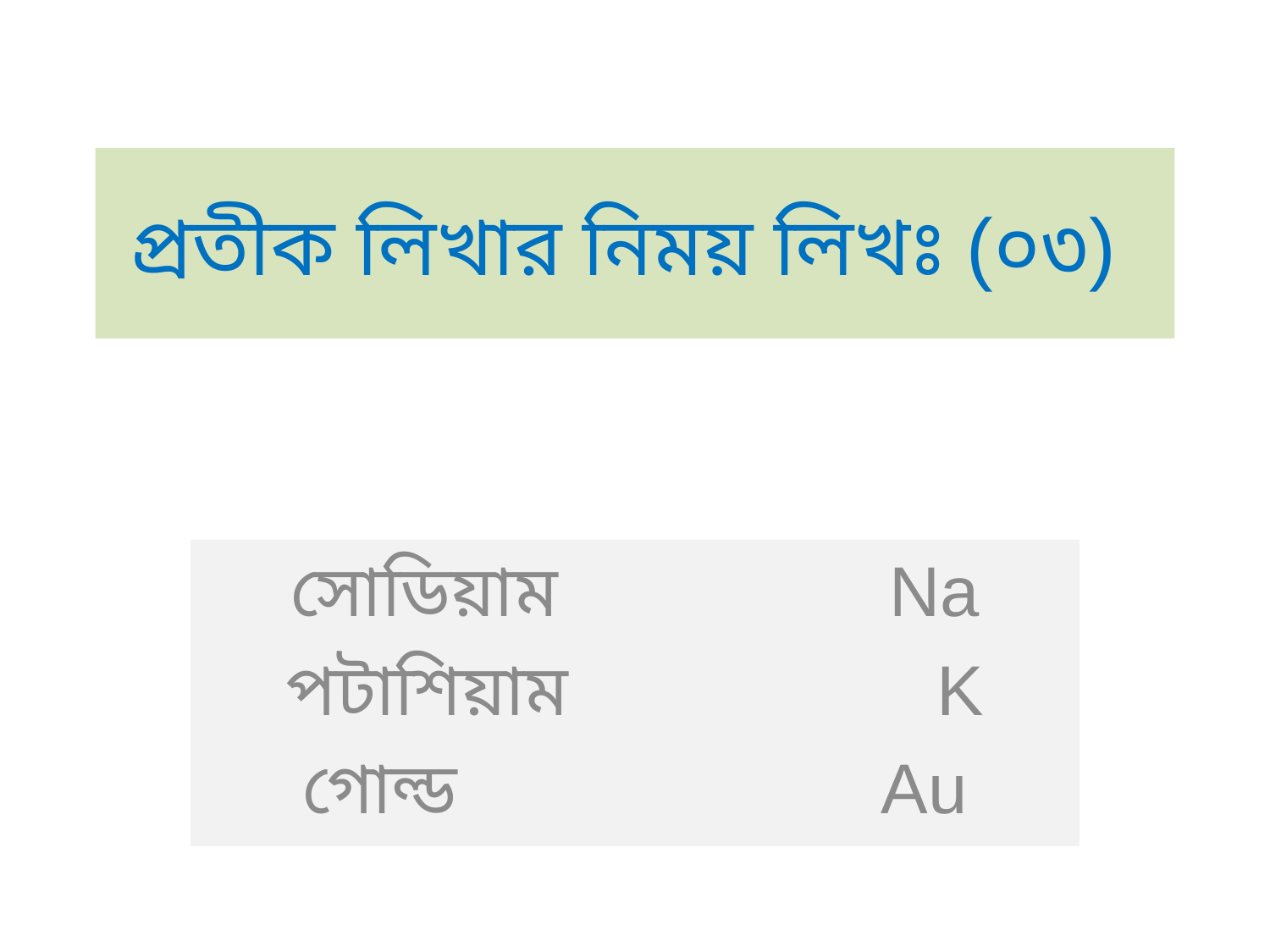

# প্রতীক লিখার নিময় লিখঃ (০৩)
সোডিয়াম                  Na
পটাশিয়াম                    K
গোল্ড                       Au